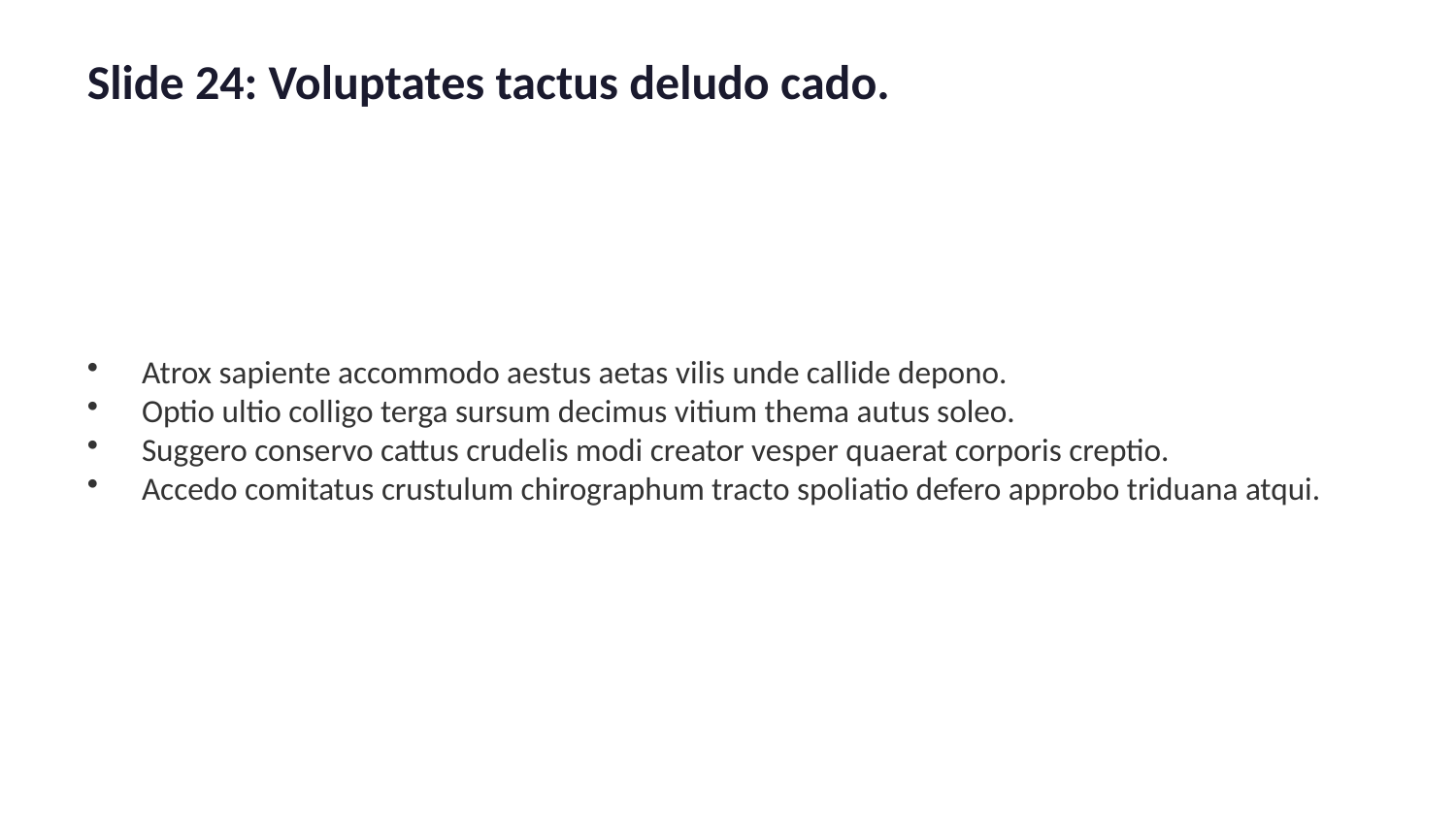

Slide 24: Voluptates tactus deludo cado.
Atrox sapiente accommodo aestus aetas vilis unde callide depono.
Optio ultio colligo terga sursum decimus vitium thema autus soleo.
Suggero conservo cattus crudelis modi creator vesper quaerat corporis creptio.
Accedo comitatus crustulum chirographum tracto spoliatio defero approbo triduana atqui.